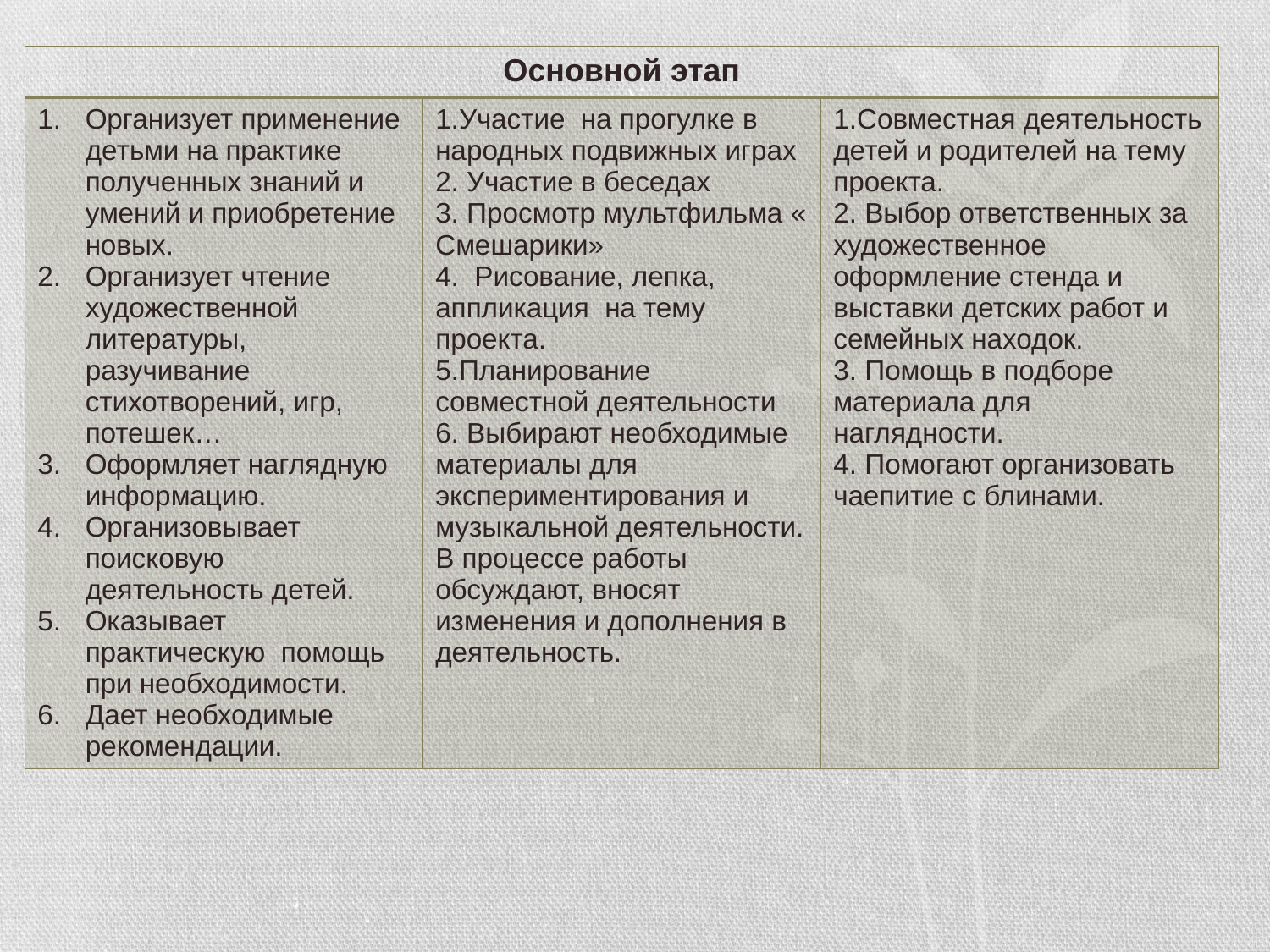

#
| Основной этап |  |  |
| --- | --- | --- |
| Организует применение детьми на практике полученных знаний и умений и приобретение новых. Организует чтение художественной литературы, разучивание стихотворений, игр, потешек… Оформляет наглядную информацию. Организовывает поисковую деятельность детей. Оказывает практическую помощь при необходимости. Дает необходимые рекомендации. | 1.Участие на прогулке в народных подвижных играх 2. Участие в беседах 3. Просмотр мультфильма « Смешарики» 4. Рисование, лепка, аппликация на тему проекта. 5.Планирование совместной деятельности 6. Выбирают необходимые материалы для экспериментирования и музыкальной деятельности. В процессе работы обсуждают, вносят изменения и дополнения в деятельность. | 1.Совместная деятельность детей и родителей на тему проекта. 2. Выбор ответственных за художественное оформление стенда и выставки детских работ и семейных находок. 3. Помощь в подборе материала для наглядности. 4. Помогают организовать чаепитие с блинами. |